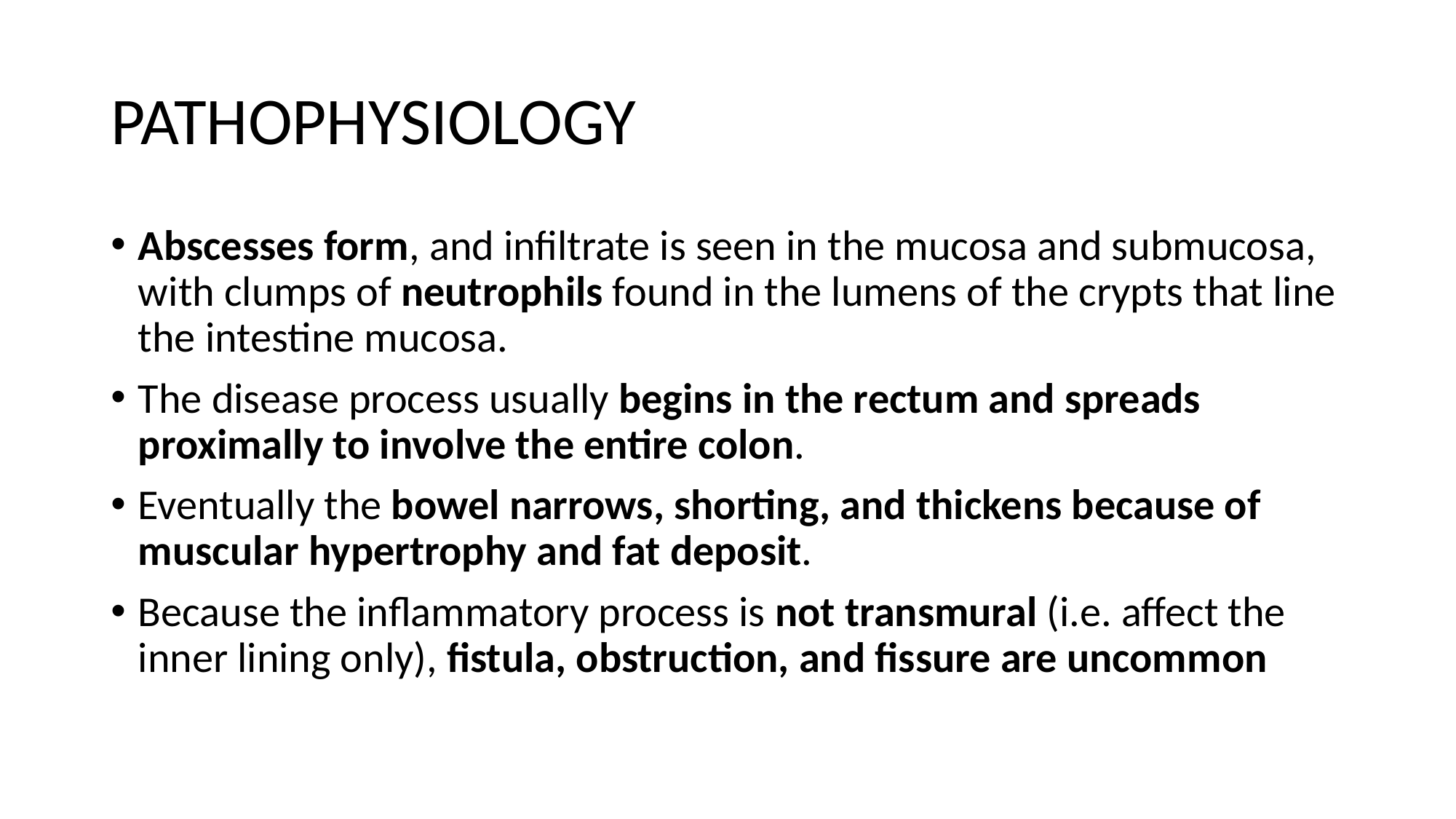

# PATHOPHYSIOLOGY
Abscesses form, and infiltrate is seen in the mucosa and submucosa, with clumps of neutrophils found in the lumens of the crypts that line the intestine mucosa.
The disease process usually begins in the rectum and spreads proximally to involve the entire colon.
Eventually the bowel narrows, shorting, and thickens because of muscular hypertrophy and fat deposit.
Because the inflammatory process is not transmural (i.e. affect the inner lining only), fistula, obstruction, and fissure are uncommon